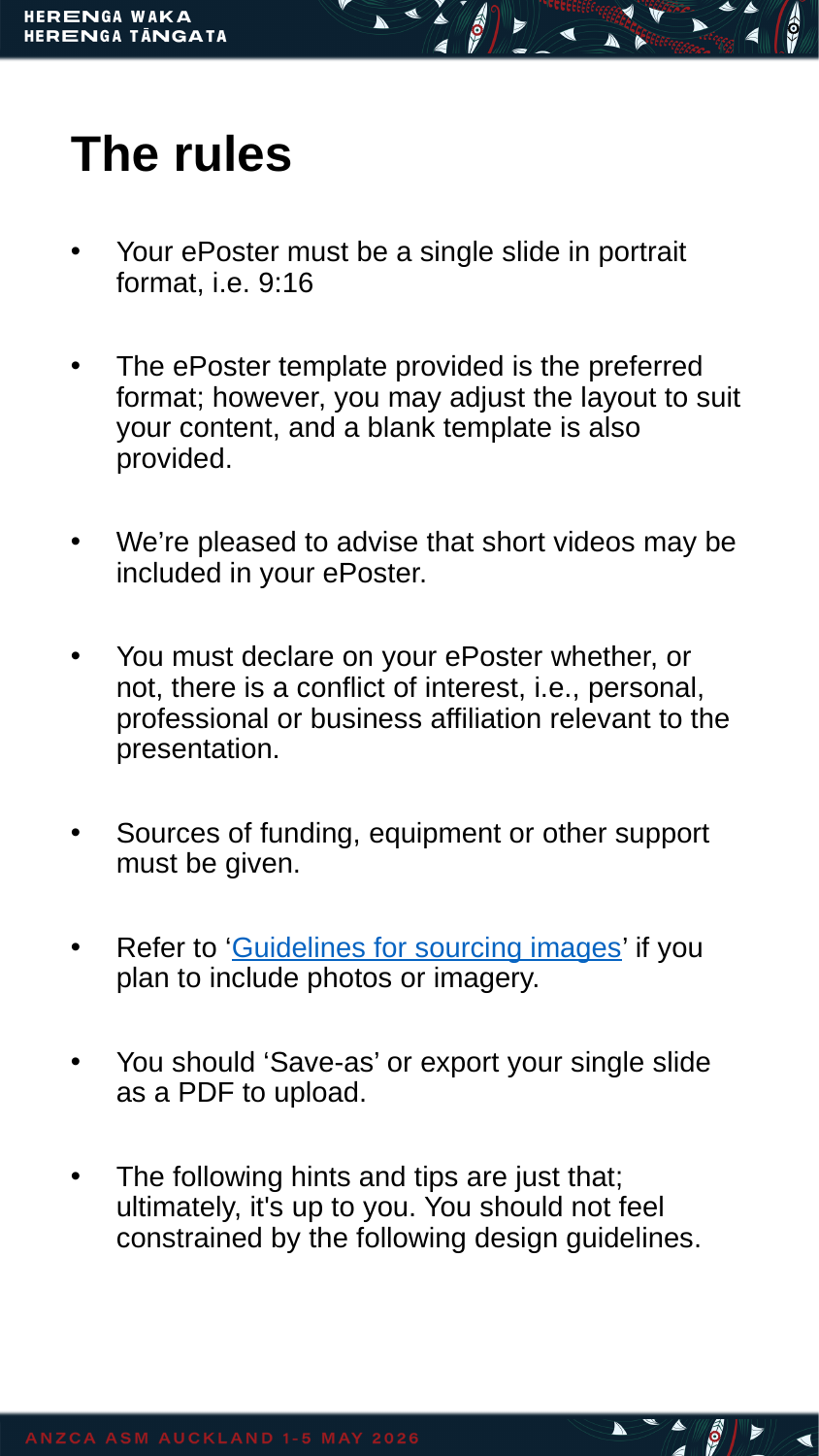

# The rules
Your ePoster must be a single slide in portrait format, i.e. 9:16

The ePoster template provided is the preferred format; however, you may adjust the layout to suit your content, and a blank template is also provided.

We’re pleased to advise that short videos may be included in your ePoster.

You must declare on your ePoster whether, or not, there is a conflict of interest, i.e., personal, professional or business affiliation relevant to the presentation.

Sources of funding, equipment or other support must be given.

Refer to ‘Guidelines for sourcing images’ if you plan to include photos or imagery.

You should ‘Save-as’ or export your single slide as a PDF to upload.

The following hints and tips are just that; ultimately, it's up to you. You should not feel constrained by the following design guidelines.